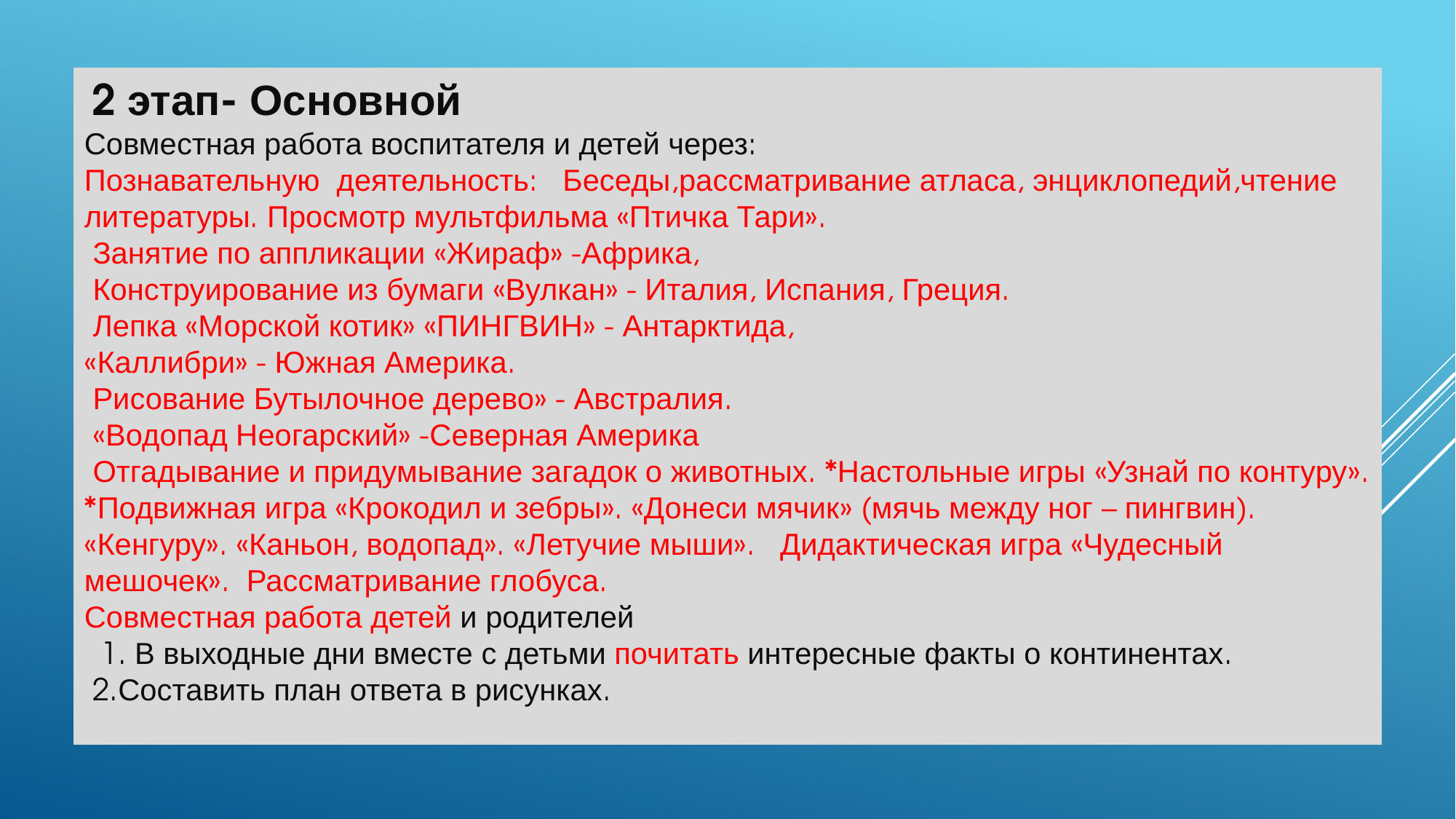

2 этап- Основной
Совместная работа воспитателя и детей через:
Познавательную  деятельность:   Беседы,рассматривание атласа, энциклопедий,чтение литературы. Просмотр мультфильма «Птичка Тари».
 Занятие по аппликации «Жираф» -Африка,
 Конструирование из бумаги «Вулкан» - Италия, Испания, Греция.
 Лепка «Морской котик» «ПИНГВИН» - Антарктида,
«Каллибри» - Южная Америка.
 Рисование Бутылочное дерево» - Австралия.
 «Водопад Неогарский» -Северная Америка
 Отгадывание и придумывание загадок о животных. *Настольные игры «Узнай по контуру». *Подвижная игра «Крокодил и зебры». «Донеси мячик» (мячь между ног – пингвин). «Кенгуру». «Каньон, водопад». «Летучие мыши».   Дидактическая игра «Чудесный мешочек».  Рассматривание глобуса.
Совместная работа детей и родителей
  1. В выходные дни вместе с детьми почитать интересные факты о континентах.
 2.Составить план ответа в рисунках.